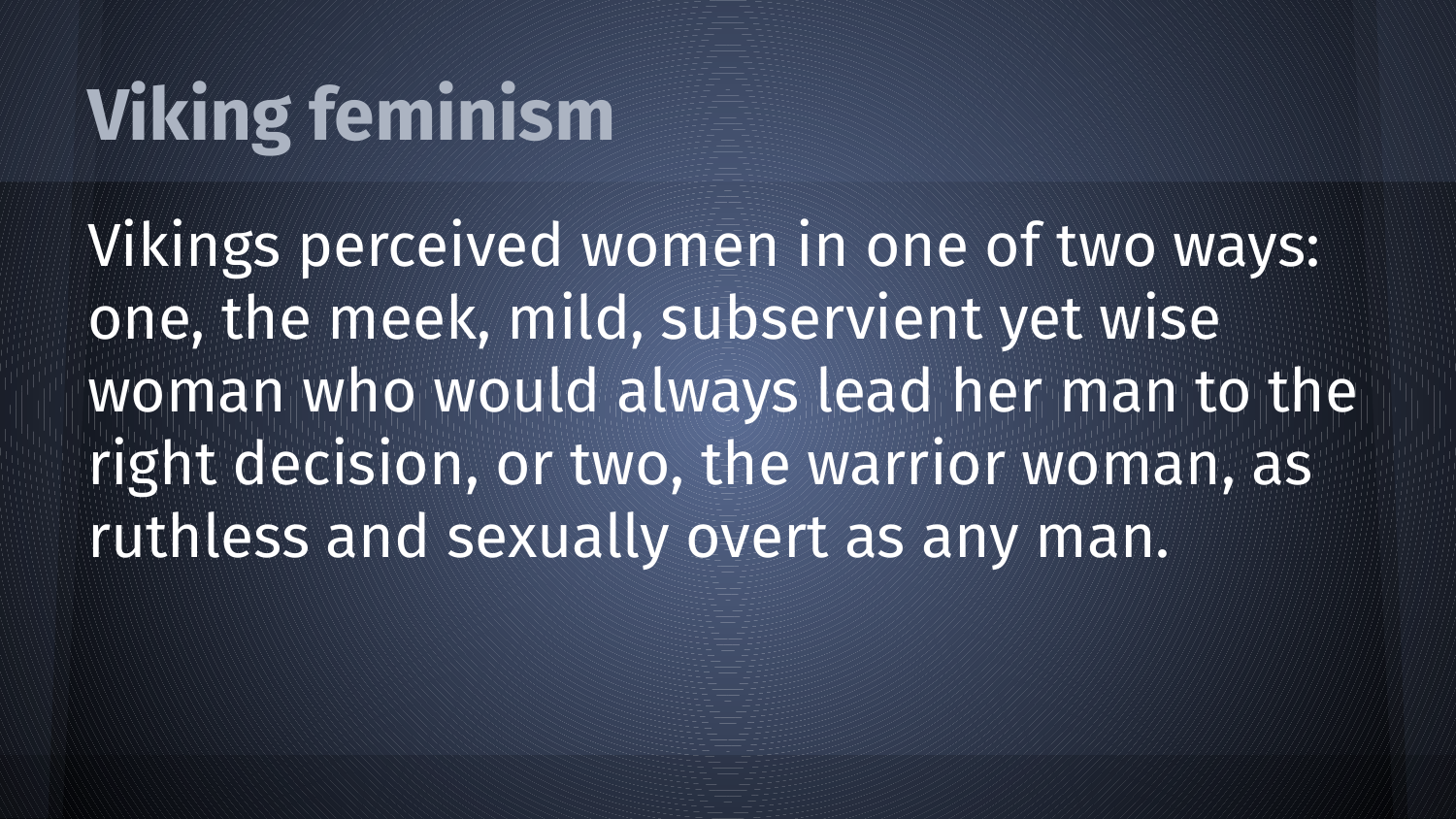

# Viking feminism
Vikings perceived women in one of two ways: one, the meek, mild, subservient yet wise woman who would always lead her man to the right decision, or two, the warrior woman, as ruthless and sexually overt as any man.